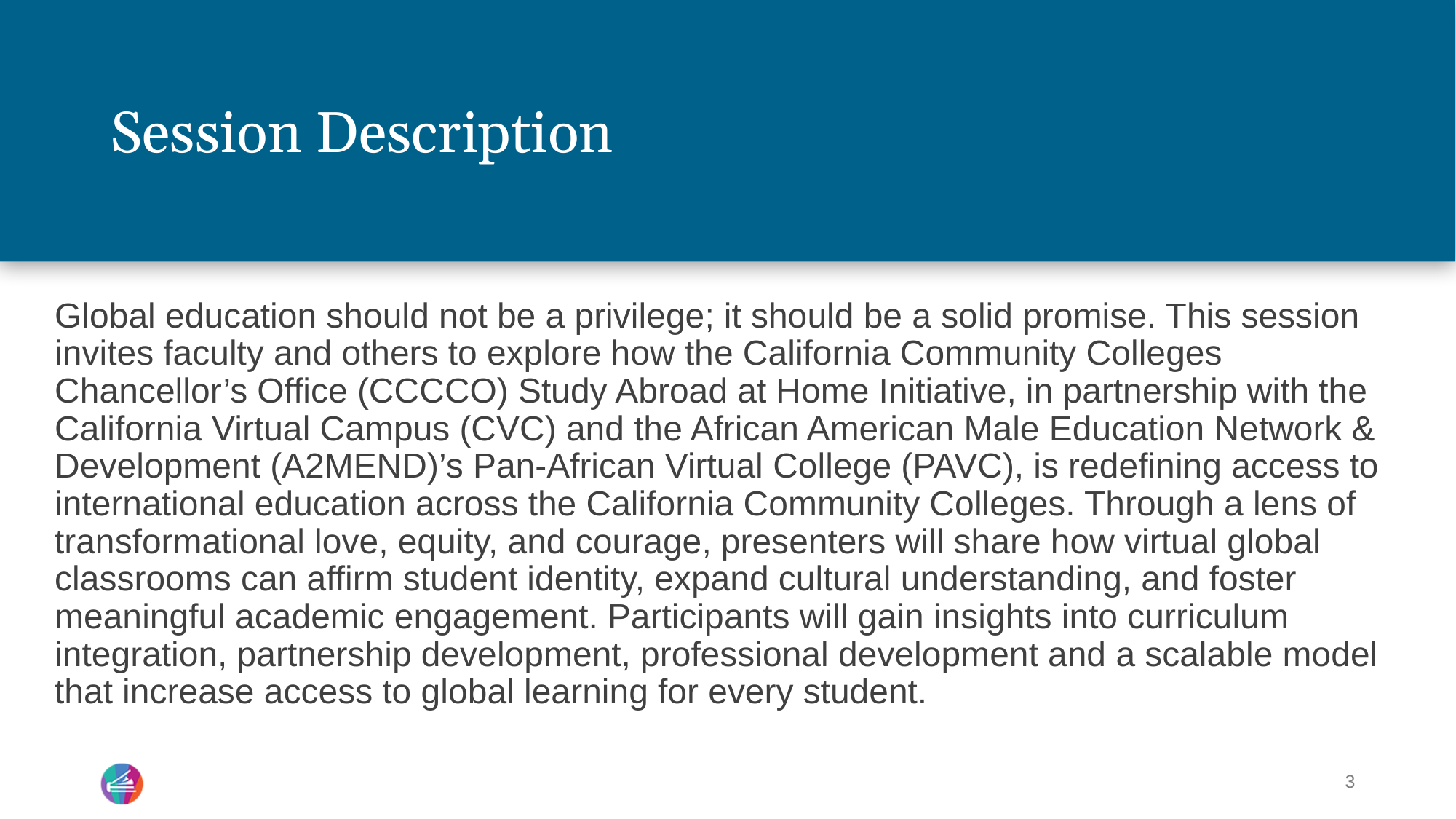

# Session Description
Global education should not be a privilege; it should be a solid promise. This session invites faculty and others to explore how the California Community Colleges Chancellor’s Office (CCCCO) Study Abroad at Home Initiative, in partnership with the California Virtual Campus (CVC) and the African American Male Education Network & Development (A2MEND)’s Pan-African Virtual College (PAVC), is redefining access to international education across the California Community Colleges. Through a lens of transformational love, equity, and courage, presenters will share how virtual global classrooms can affirm student identity, expand cultural understanding, and foster meaningful academic engagement. Participants will gain insights into curriculum integration, partnership development, professional development and a scalable model that increase access to global learning for every student.
3